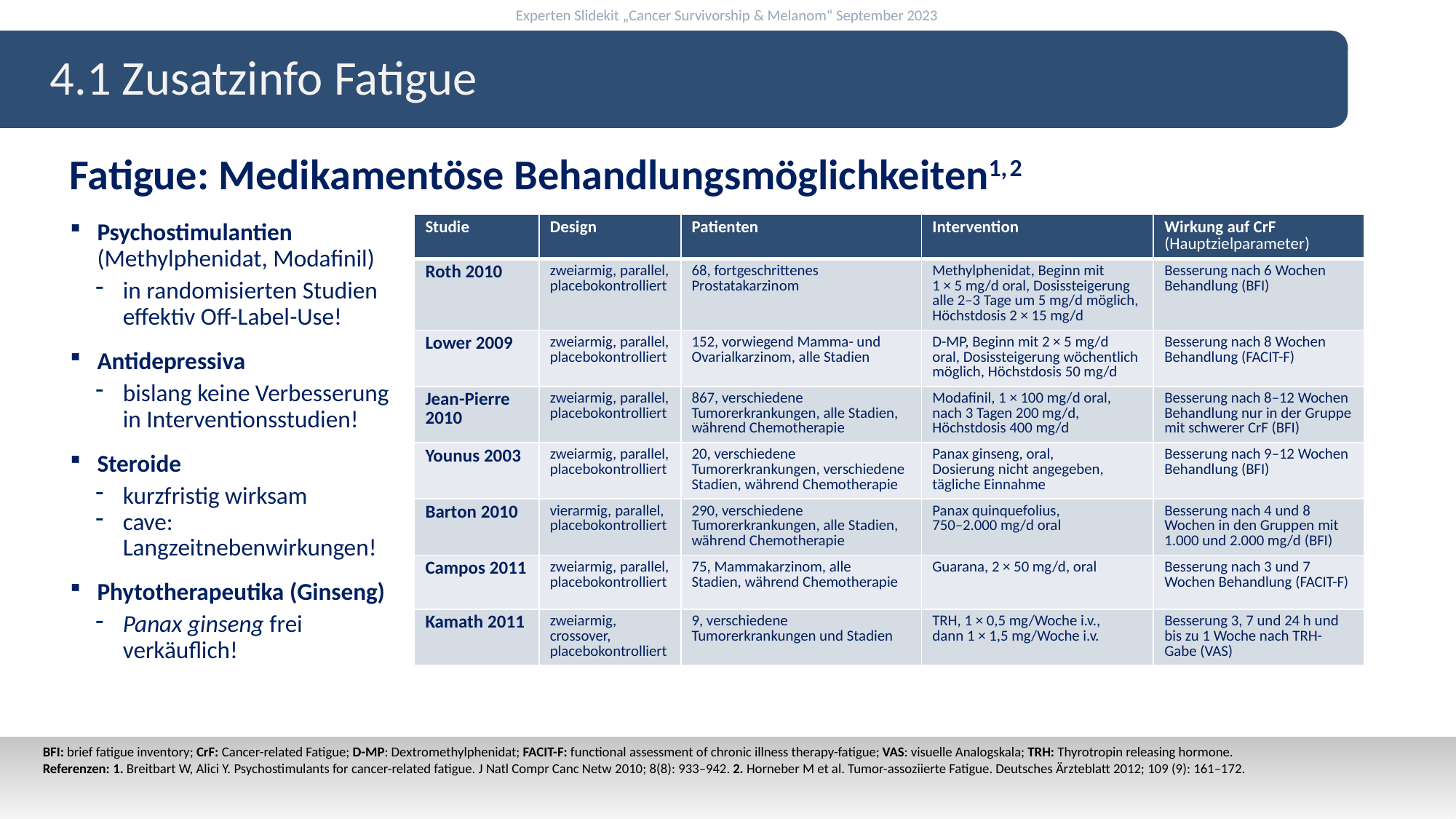

4.1 Zusatzinfo Fatigue
Fatigue: Medikamentöse Behandlungsmöglichkeiten1, 2
Psychostimulantien
(Methylphenidat, Modafinil)
in randomisierten Studien effektiv Off-Label-Use!
Antidepressiva
bislang keine Verbesserung in Interventionsstudien!
Steroide
kurzfristig wirksam
cave: Langzeitnebenwirkungen!
Phytotherapeutika (Ginseng)
Panax ginseng frei verkäuflich!
| Studie | Design | Patienten | Intervention | Wirkung auf CrF (Hauptzielparameter) |
| --- | --- | --- | --- | --- |
| Roth 2010 | zweiarmig, parallel, placebokontrolliert | 68, fortgeschrittenes Prostatakarzinom | Methylphenidat, Beginn mit 1 × 5 mg/d oral, Dosissteigerung alle 2–3 Tage um 5 mg/d möglich, Höchstdosis 2 × 15 mg/d | Besserung nach 6 Wochen Behandlung (BFI) |
| Lower 2009 | zweiarmig, parallel, placebokontrolliert | 152, vorwiegend Mamma- und Ovarialkarzinom, alle Stadien | D-MP, Beginn mit 2 × 5 mg/d oral, Dosissteigerung wöchentlich möglich, Höchstdosis 50 mg/d | Besserung nach 8 Wochen Behandlung (FACIT-F) |
| Jean-Pierre 2010 | zweiarmig, parallel, placebokontrolliert | 867, verschiedene Tumorerkrankungen, alle Stadien, während Chemotherapie | Modafinil, 1 × 100 mg/d oral, nach 3 Tagen 200 mg/d, Höchstdosis 400 mg/d | Besserung nach 8–12 Wochen Behandlung nur in der Gruppe mit schwerer CrF (BFI) |
| Younus 2003 | zweiarmig, parallel, placebokontrolliert | 20, verschiedene Tumorerkrankungen, verschiedene Stadien, während Chemotherapie | Panax ginseng, oral, Dosierung nicht angegeben, tägliche Einnahme | Besserung nach 9–12 Wochen Behandlung (BFI) |
| Barton 2010 | vierarmig, parallel, placebokontrolliert | 290, verschiedene Tumorerkrankungen, alle Stadien, während Chemotherapie | Panax quinquefolius, 750–2.000 mg/d oral | Besserung nach 4 und 8 Wochen in den Gruppen mit 1.000 und 2.000 mg/d (BFI) |
| Campos 2011 | zweiarmig, parallel, placebokontrolliert | 75, Mammakarzinom, alle Stadien, während Chemotherapie | Guarana, 2 × 50 mg/d, oral | Besserung nach 3 und 7 Wochen Behandlung (FACIT-F) |
| Kamath 2011 | zweiarmig, crossover, placebokontrolliert | 9, verschiedene Tumorerkrankungen und Stadien | TRH, 1 × 0,5 mg/Woche i.v., dann 1 × 1,5 mg/Woche i.v. | Besserung 3, 7 und 24 h und bis zu 1 Woche nach TRH-Gabe (VAS) |
BFI: brief fatigue inventory; CrF: Cancer-related Fatigue; D-MP: Dextromethylphenidat; FACIT-F: functional assessment of chronic illness therapy-fatigue; VAS: visuelle Analogskala; TRH: Thyrotropin releasing hormone.
Referenzen: 1. Breitbart W, Alici Y. Psychostimulants for cancer-related fatigue. J Natl Compr Canc Netw 2010; 8(8): 933–942. 2. Horneber M et al. Tumor-assoziierte Fatigue. Deutsches Ärzteblatt 2012; 109 (9): 161–172.